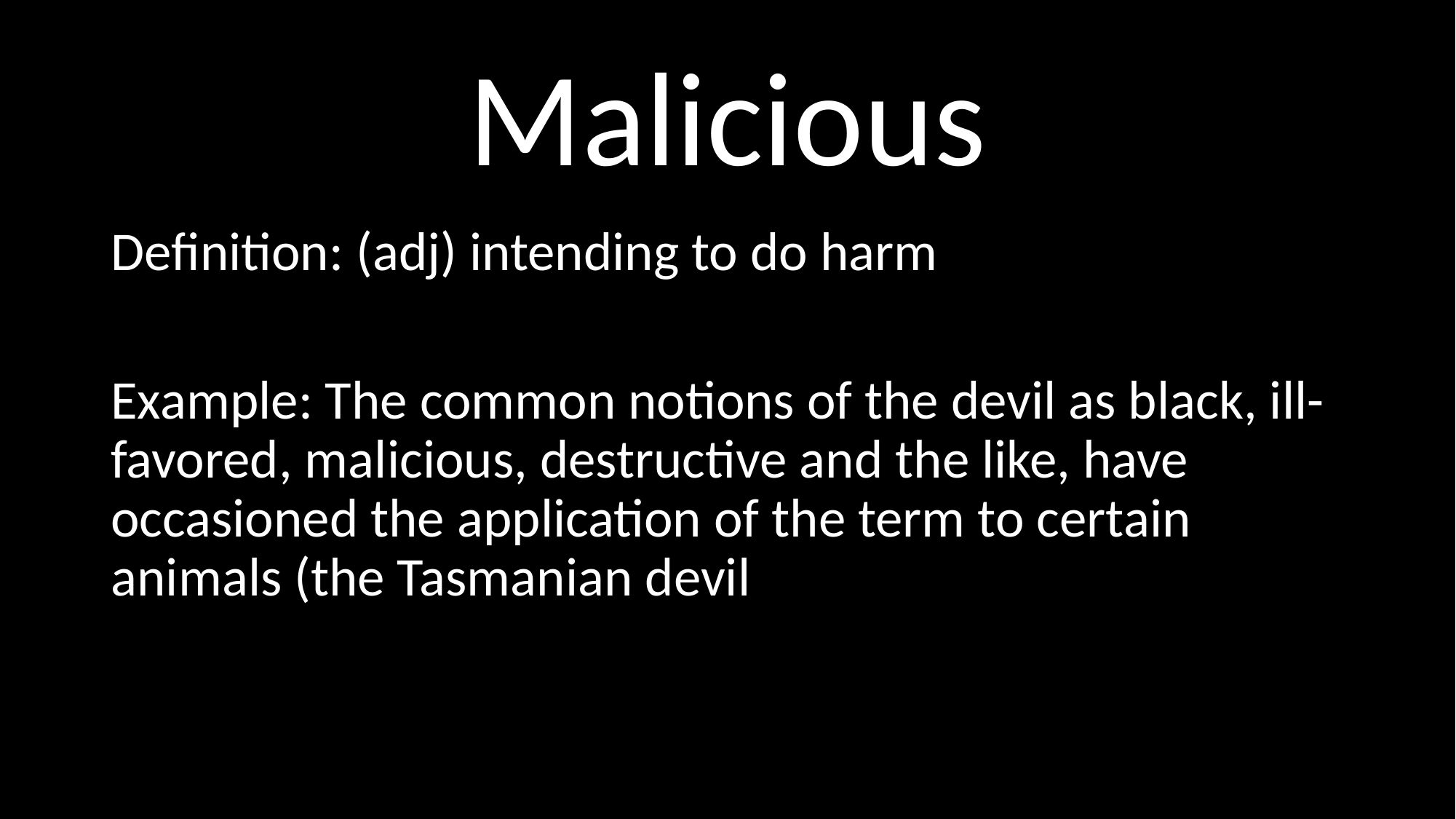

# Malicious
Definition: (adj) intending to do harm

Example: The common notions of the devil as black, ill-favored, malicious, destructive and the like, have occasioned the application of the term to certain animals (the Tasmanian devil